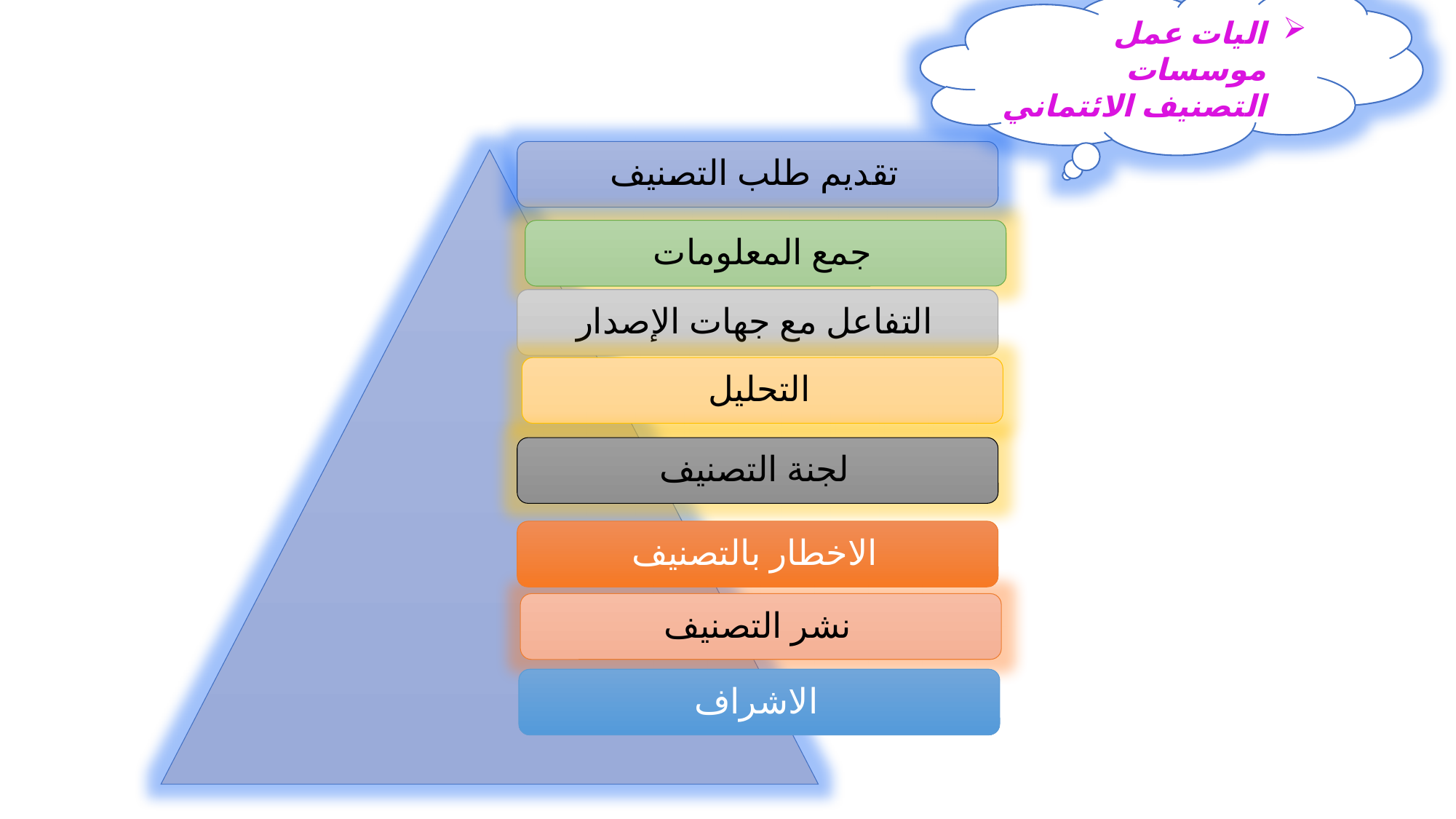

اليات عمل موسسات التصنيف الائتماني
تقديم طلب التصنيف
جمع المعلومات
التفاعل مع جهات الإصدار
التحليل
لجنة التصنيف
الاخطار بالتصنيف
نشر التصنيف
الاشراف